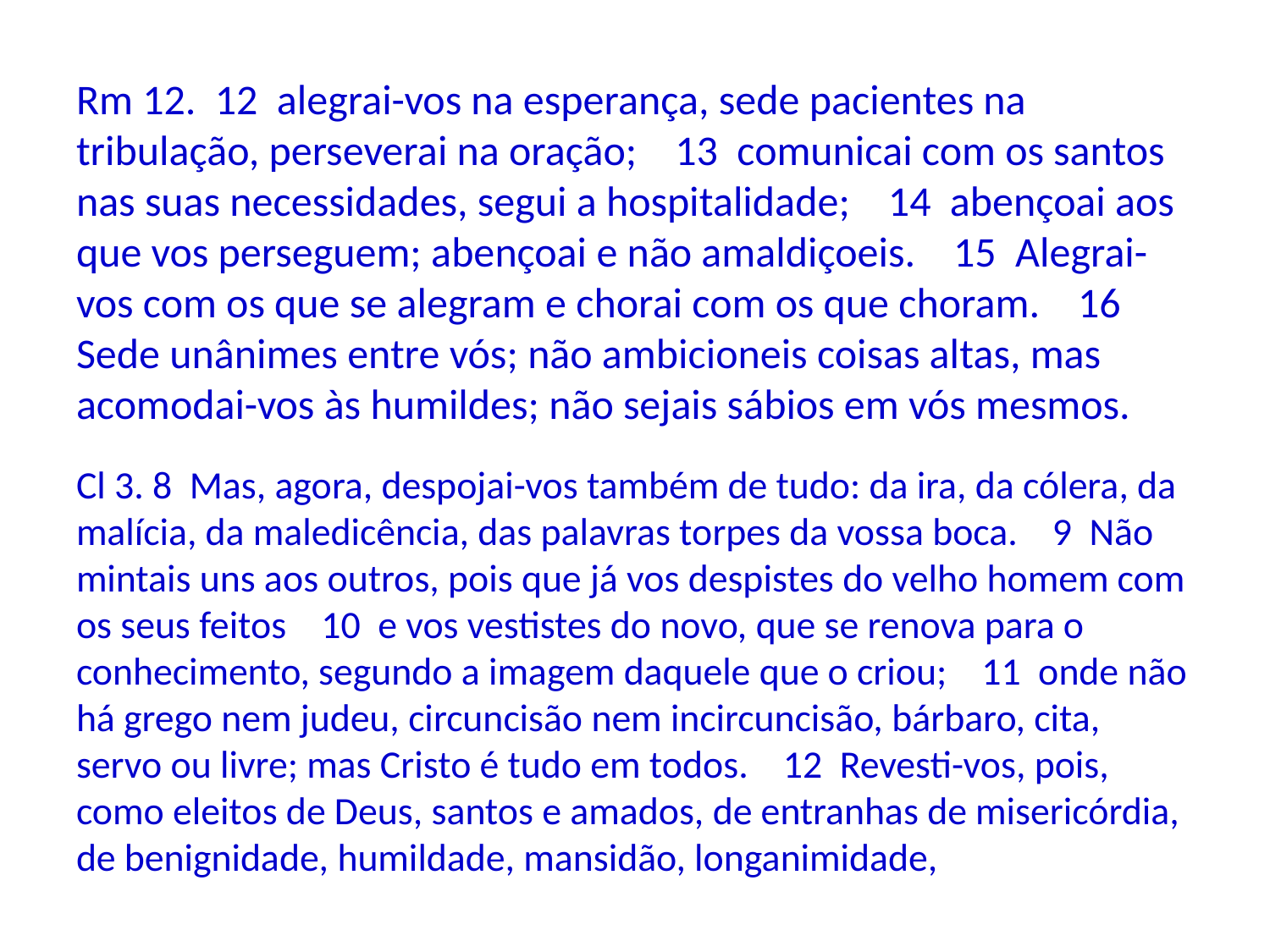

Rm 12.  12  alegrai-vos na esperança, sede pacientes na tribulação, perseverai na oração;    13  comunicai com os santos nas suas necessidades, segui a hospitalidade;    14  abençoai aos que vos perseguem; abençoai e não amaldiçoeis.    15  Alegrai-vos com os que se alegram e chorai com os que choram.    16  Sede unânimes entre vós; não ambicioneis coisas altas, mas acomodai-vos às humildes; não sejais sábios em vós mesmos.

Cl 3. 8  Mas, agora, despojai-vos também de tudo: da ira, da cólera, da malícia, da maledicência, das palavras torpes da vossa boca.    9  Não mintais uns aos outros, pois que já vos despistes do velho homem com os seus feitos    10  e vos vestistes do novo, que se renova para o conhecimento, segundo a imagem daquele que o criou;    11  onde não há grego nem judeu, circuncisão nem incircuncisão, bárbaro, cita, servo ou livre; mas Cristo é tudo em todos.    12  Revesti-vos, pois, como eleitos de Deus, santos e amados, de entranhas de misericórdia, de benignidade, humildade, mansidão, longanimidade,